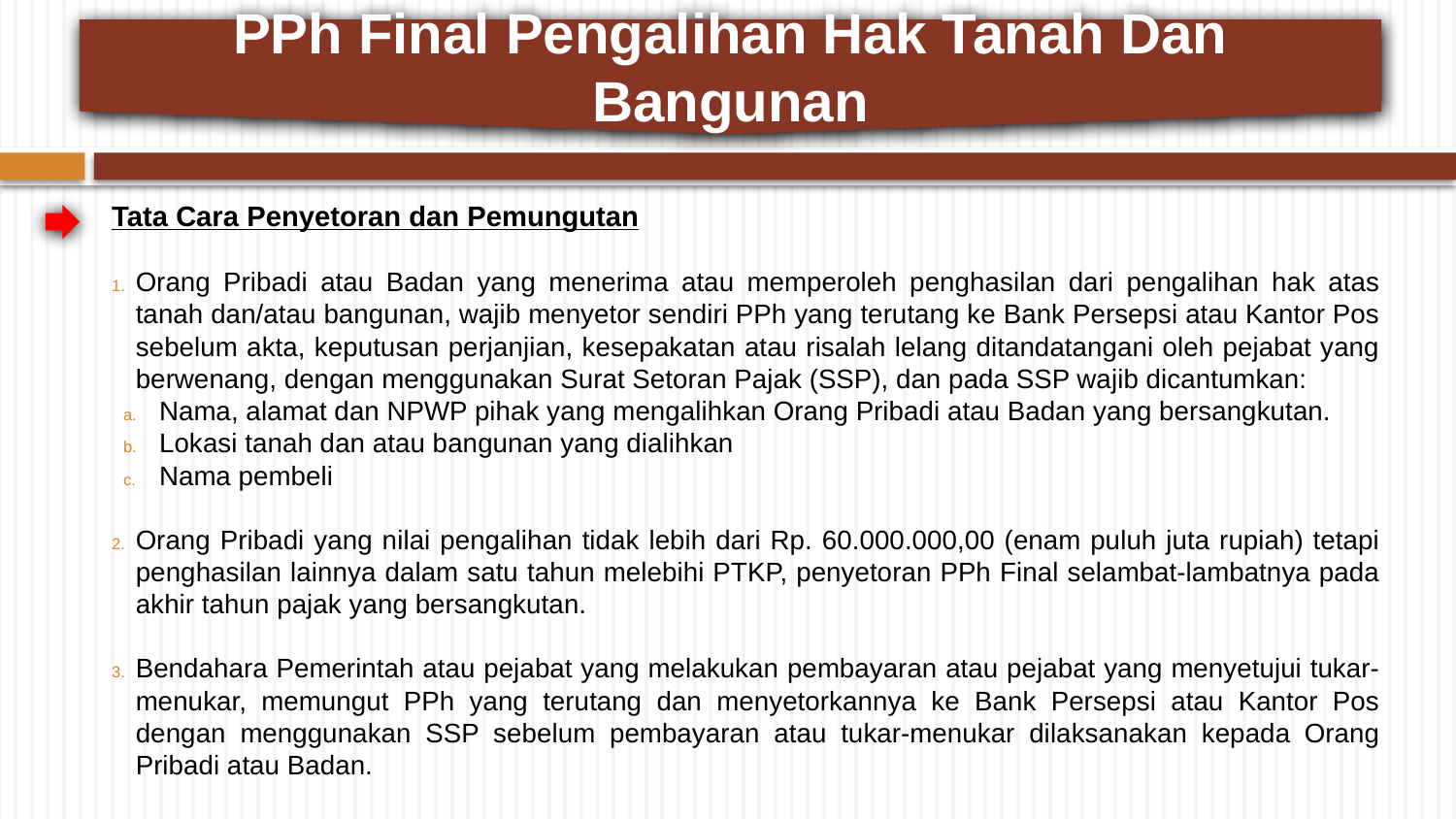

PPh Final Pengalihan Hak Tanah Dan Bangunan

Tata Cara Penyetoran dan Pemungutan

Orang Pribadi atau Badan yang menerima atau memperoleh penghasilan dari pengalihan hak atas tanah dan/atau bangunan, wajib menyetor sendiri PPh yang terutang ke Bank Persepsi atau Kantor Pos sebelum akta, keputusan perjanjian, kesepakatan atau risalah lelang ditandatangani oleh pejabat yang berwenang, dengan menggunakan Surat Setoran Pajak (SSP), dan pada SSP wajib dicantumkan:
Nama, alamat dan NPWP pihak yang mengalihkan Orang Pribadi atau Badan yang bersangkutan.
Lokasi tanah dan atau bangunan yang dialihkan
Nama pembeli

Orang Pribadi yang nilai pengalihan tidak lebih dari Rp. 60.000.000,00 (enam puluh juta rupiah) tetapi penghasilan lainnya dalam satu tahun melebihi PTKP, penyetoran PPh Final selambat-lambatnya pada akhir tahun pajak yang bersangkutan.

Bendahara Pemerintah atau pejabat yang melakukan pembayaran atau pejabat yang menyetujui tukar-menukar, memungut PPh yang terutang dan menyetorkannya ke Bank Persepsi atau Kantor Pos dengan menggunakan SSP sebelum pembayaran atau tukar-menukar dilaksanakan kepada Orang Pribadi atau Badan.